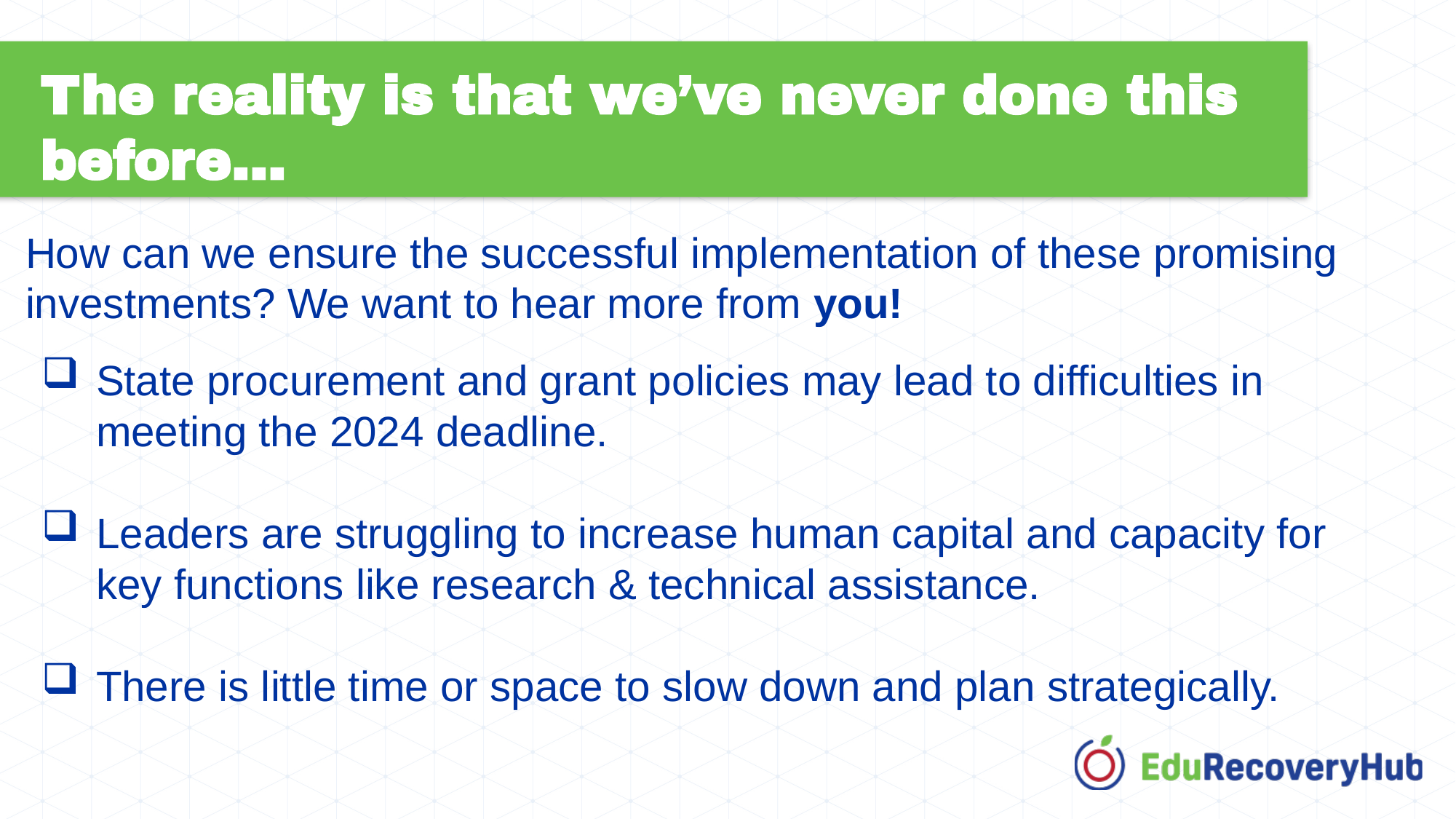

The reality is that we’ve never done this before…
How can we ensure the successful implementation of these promising investments? We want to hear more from you!

State procurement and grant policies may lead to difficulties in meeting the 2024 deadline.
Leaders are struggling to increase human capital and capacity for key functions like research & technical assistance.
There is little time or space to slow down and plan strategically.